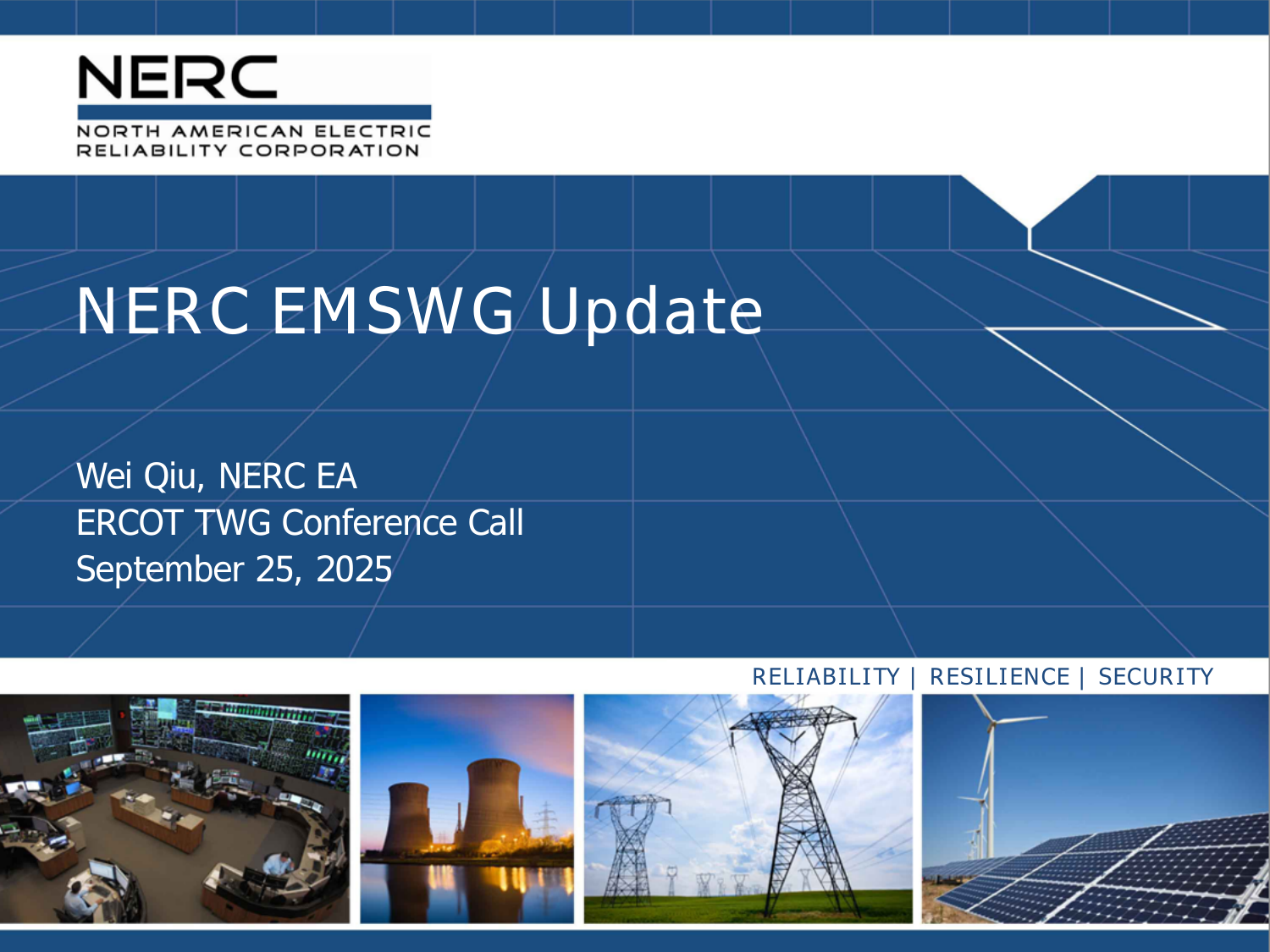

NERC EMSWG Update

Wei Qiu, NERC EA
ERCOT TWG Conference Call
September 25, 2025